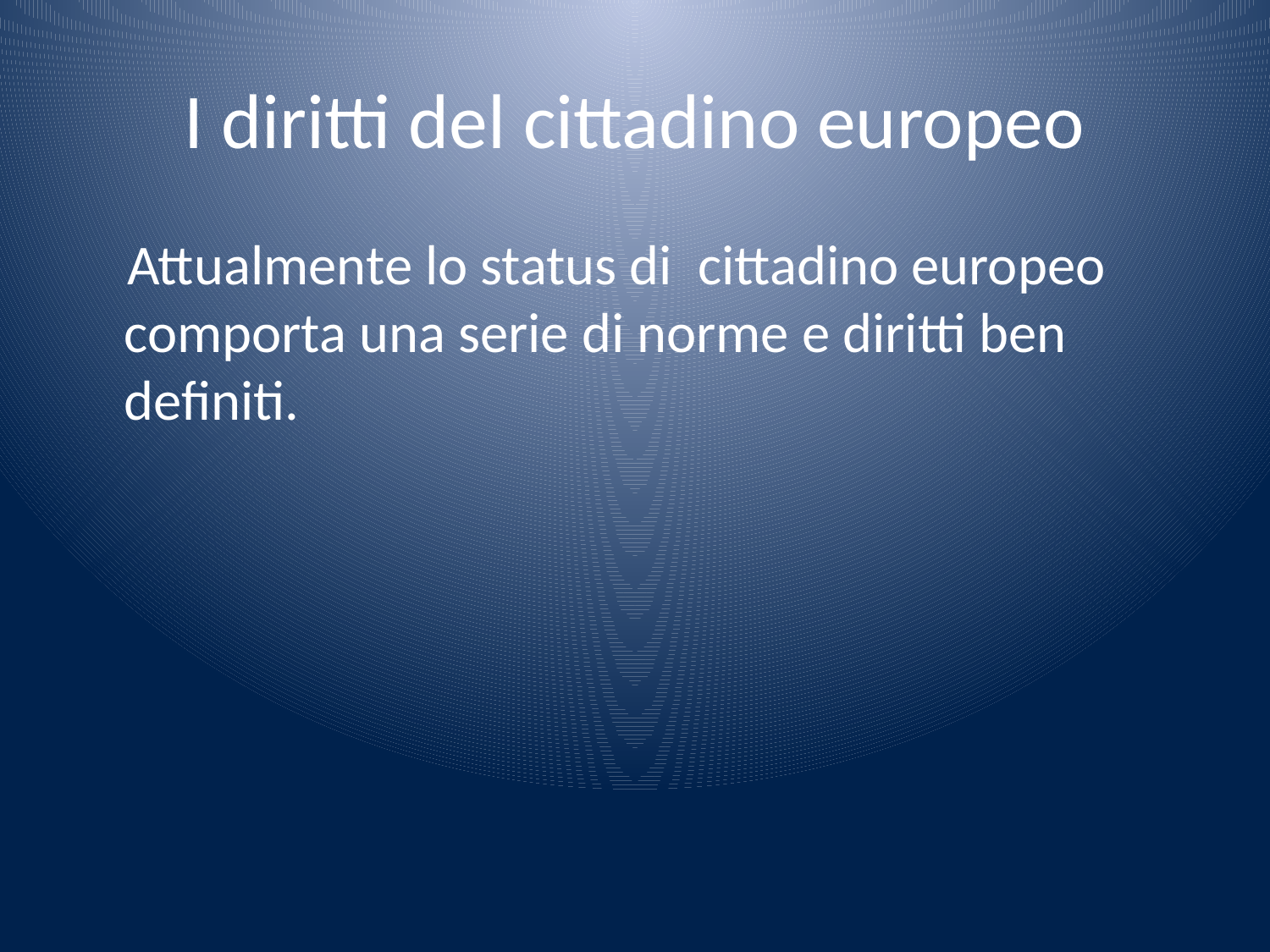

# I diritti del cittadino europeo
    Attualmente lo status di  cittadino europeo comporta una serie di norme e diritti ben definiti.